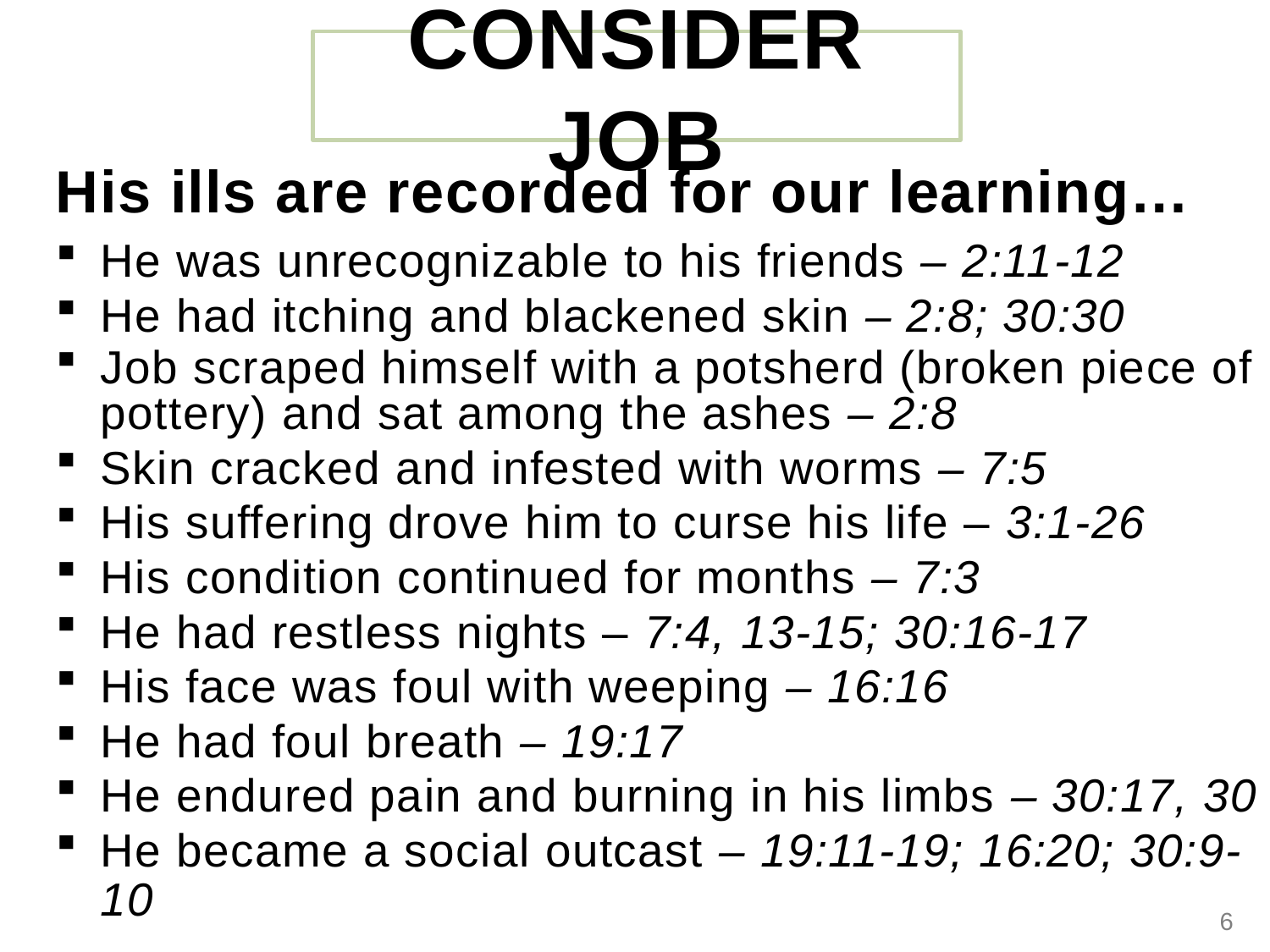

Consider Job
His ills are recorded for our learning…
He was unrecognizable to his friends – 2:11-12
He had itching and blackened skin – 2:8; 30:30
Job scraped himself with a potsherd (broken piece of pottery) and sat among the ashes – 2:8
Skin cracked and infested with worms – 7:5
His suffering drove him to curse his life – 3:1-26
His condition continued for months – 7:3
He had restless nights – 7:4, 13-15; 30:16-17
His face was foul with weeping – 16:16
He had foul breath – 19:17
He endured pain and burning in his limbs – 30:17, 30
He became a social outcast – 19:11-19; 16:20; 30:9-10

6